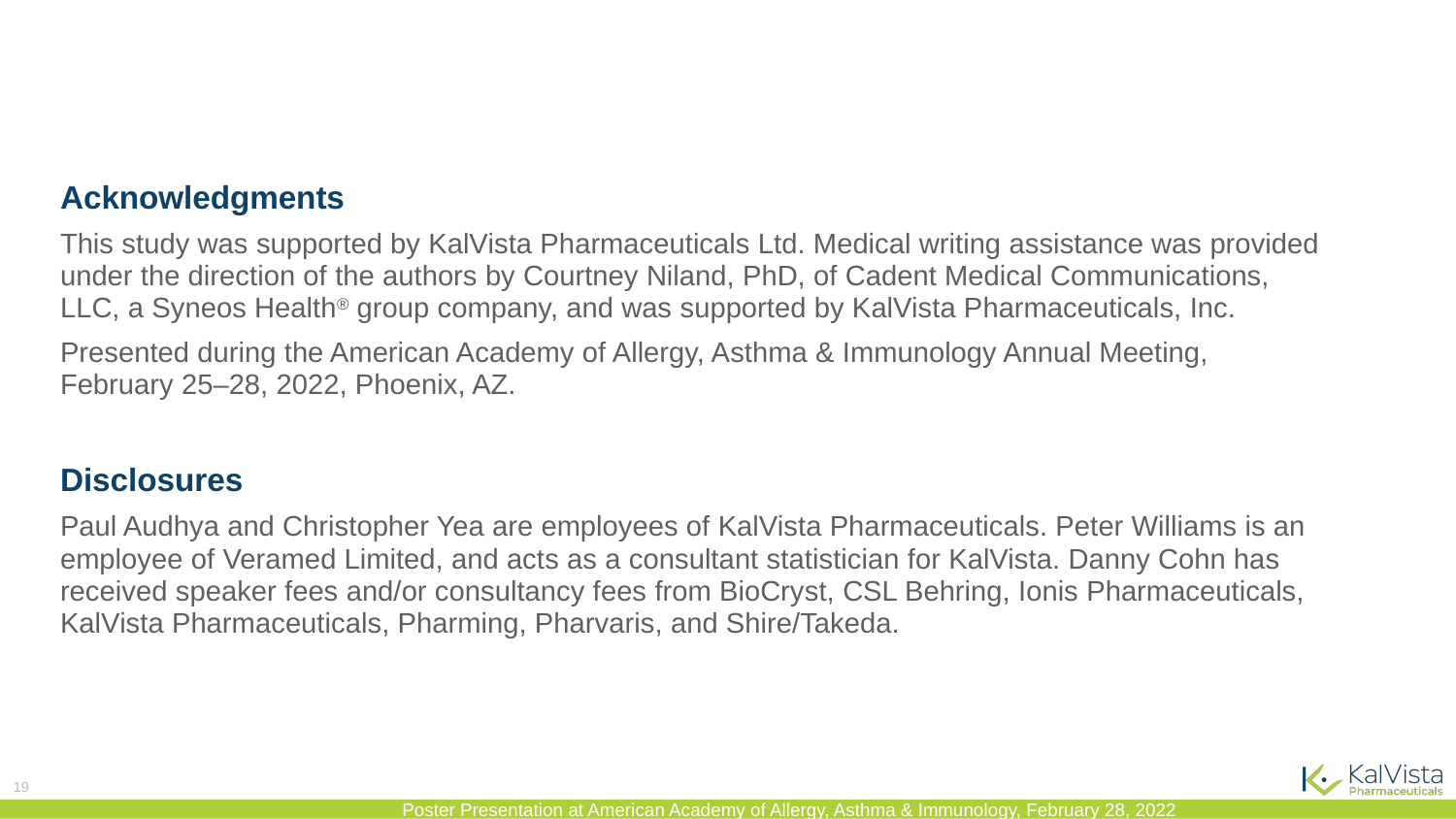

Acknowledgments
This study was supported by KalVista Pharmaceuticals Ltd. Medical writing assistance was provided under the direction of the authors by Courtney Niland, PhD, of Cadent Medical Communications, LLC, a Syneos Health® group company, and was supported by KalVista Pharmaceuticals, Inc.
Presented during the American Academy of Allergy, Asthma & Immunology Annual Meeting, February 25–28, 2022, Phoenix, AZ.
Disclosures
Paul Audhya and Christopher Yea are employees of KalVista Pharmaceuticals. Peter Williams is an employee of Veramed Limited, and acts as a consultant statistician for KalVista. Danny Cohn has received speaker fees and/or consultancy fees from BioCryst, CSL Behring, Ionis Pharmaceuticals, KalVista Pharmaceuticals, Pharming, Pharvaris, and Shire/Takeda.
19
Poster Presentation at American Academy of Allergy, Asthma & Immunology, February 28, 2022